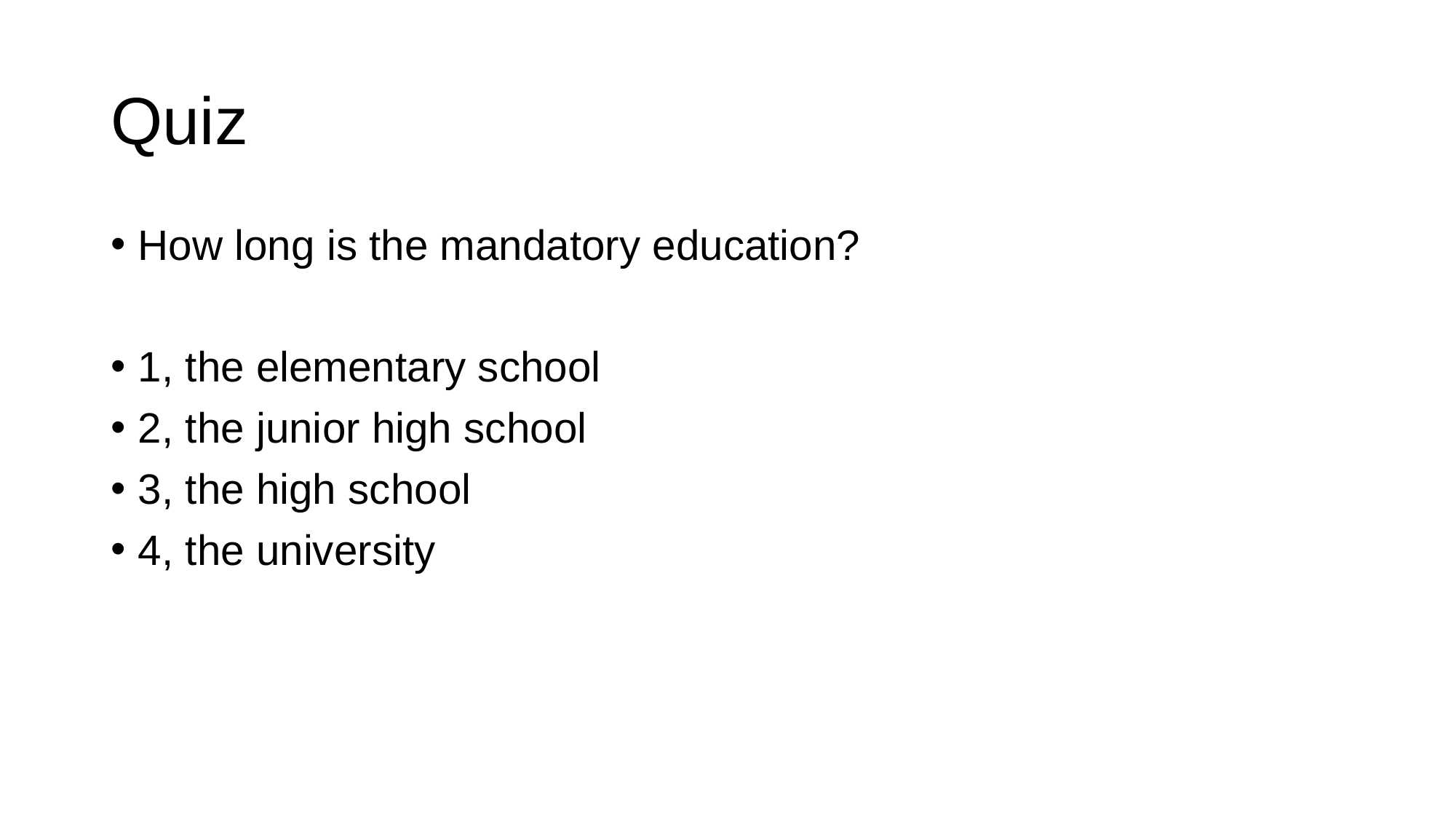

# Quiz
How long is the mandatory education?

1, the elementary school
2, the junior high school
3, the high school
4, the university